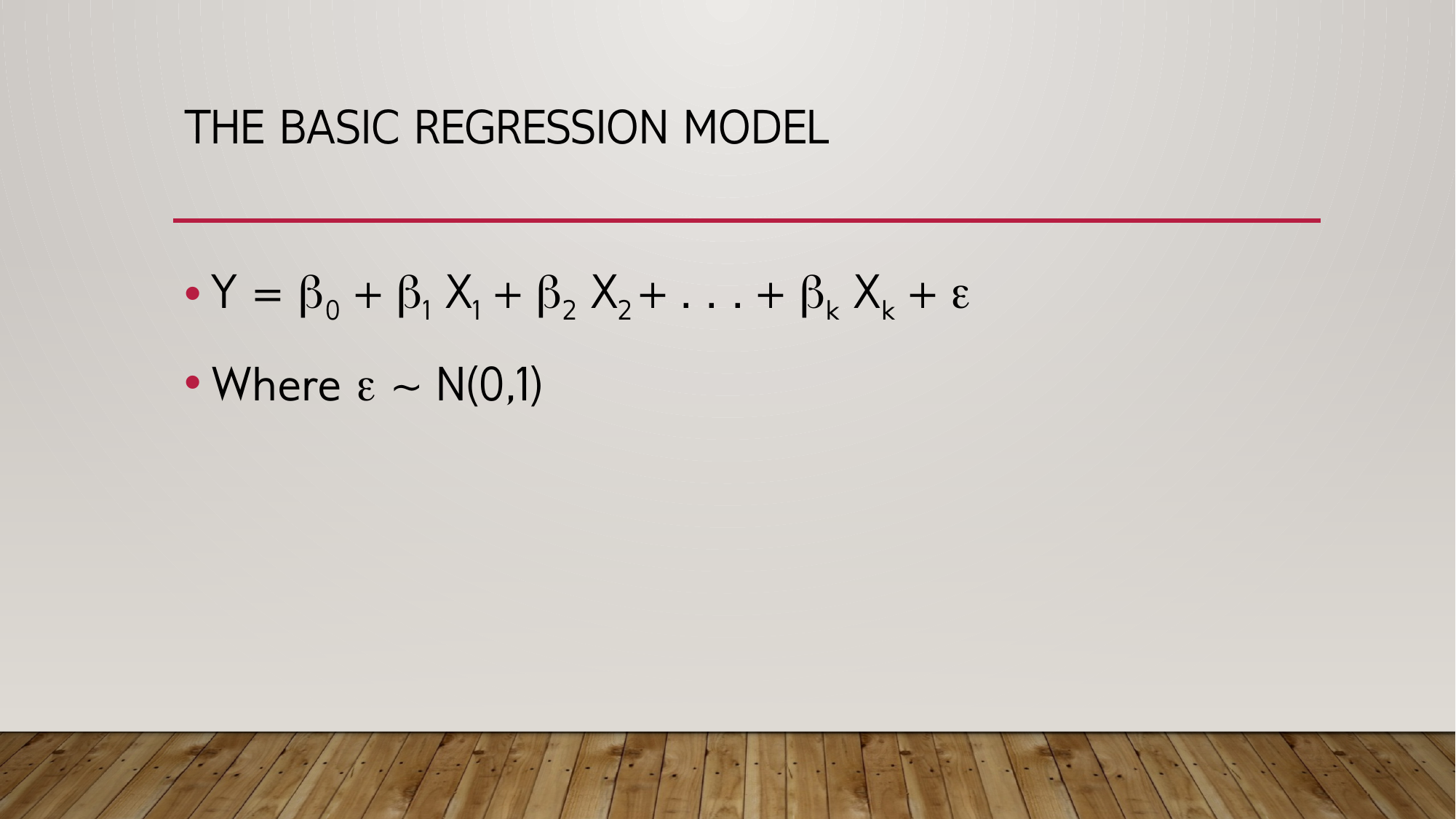

# The basic Regression model
Y = β0 + β1 X1 + β2 X2 + . . . + βk Xk + ε
Where ε ~ N(0,1)